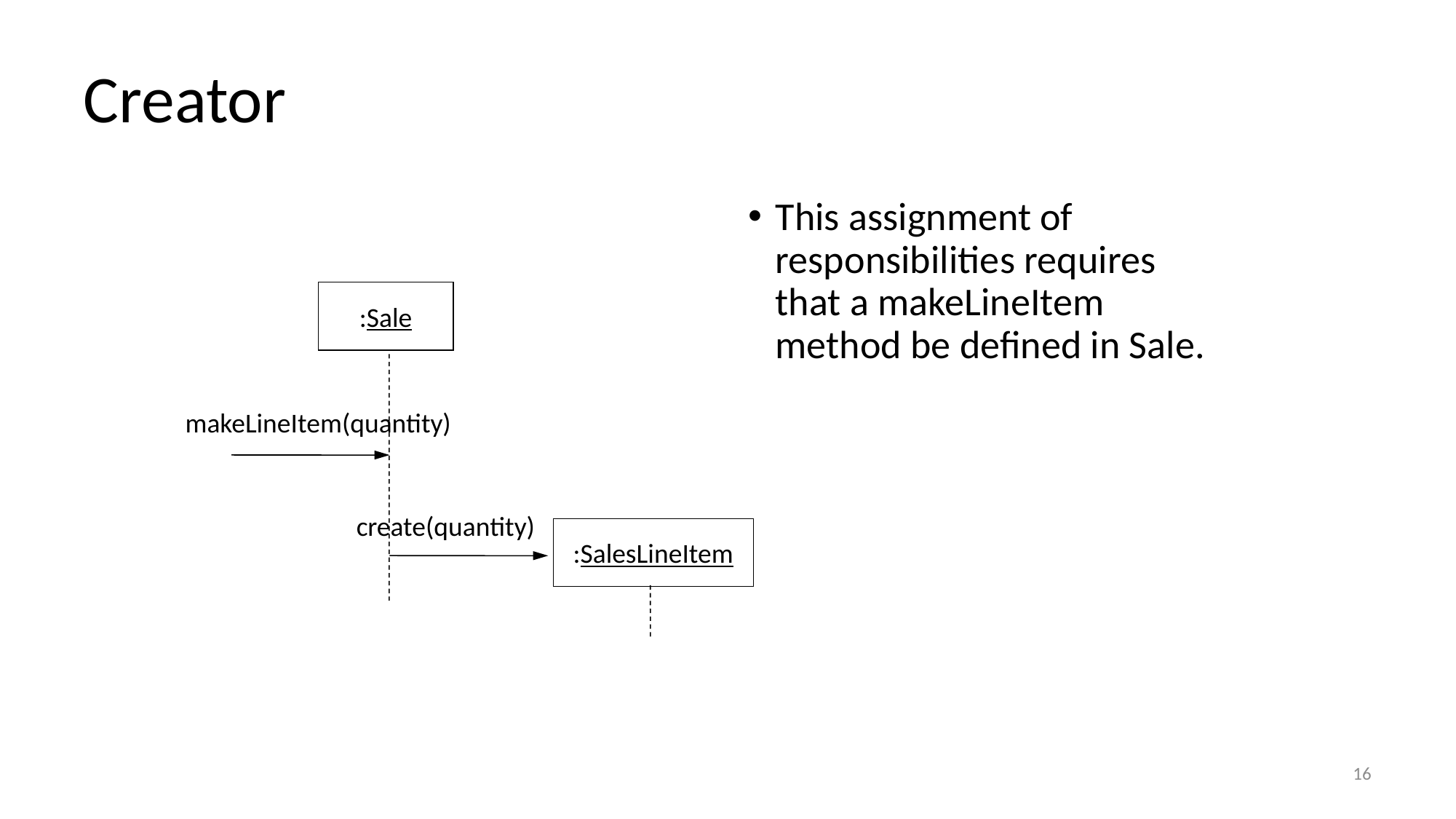

# Creator
This assignment of responsibilities requires that a makeLineItem method be defined in Sale.
:Sale

makeLineItem(quantity)

create(quantity)
:SalesLineItem

16